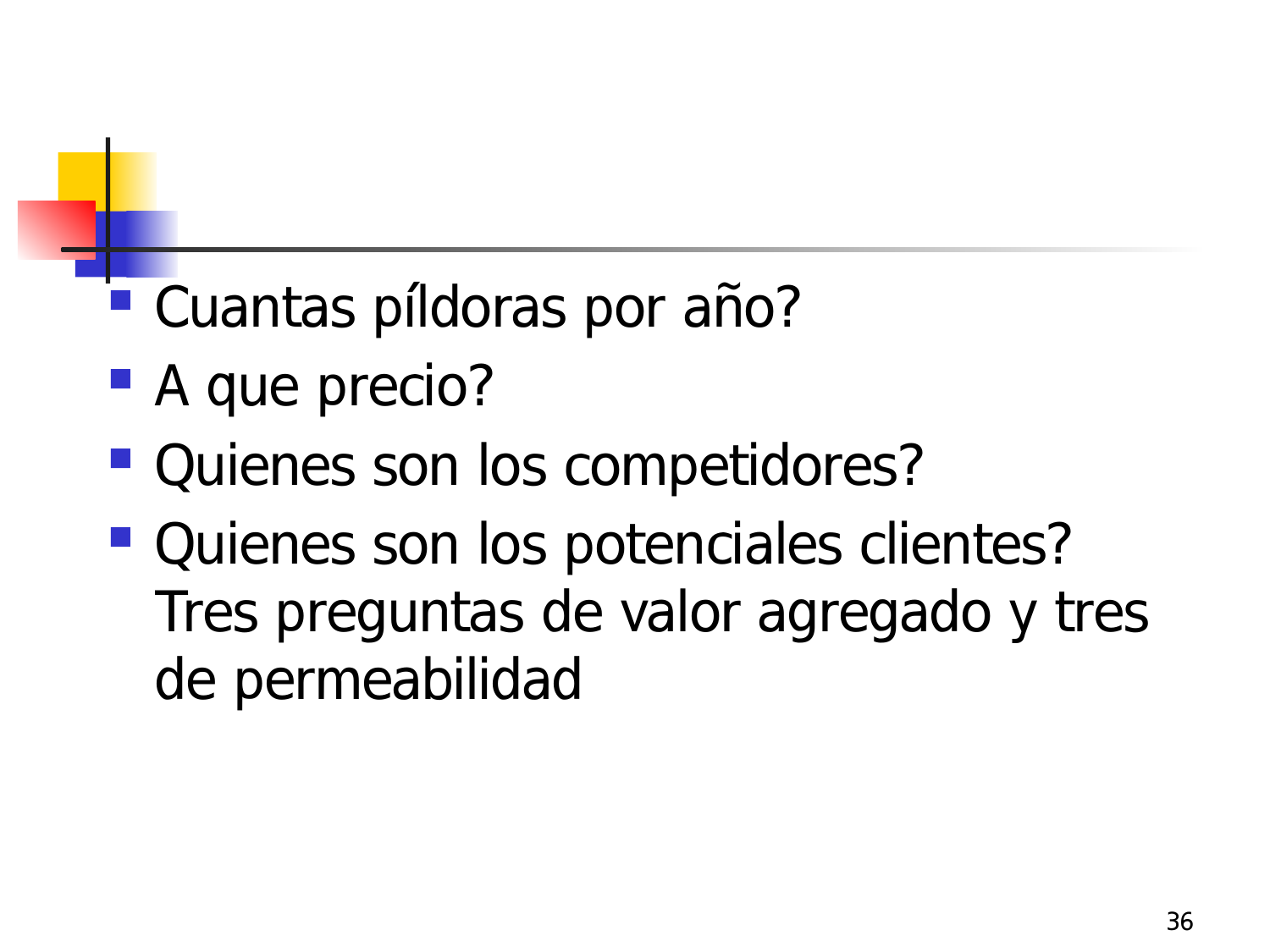

Cuantas píldoras por año?
A que precio?
Quienes son los competidores?
Quienes son los potenciales clientes? Tres preguntas de valor agregado y tres de permeabilidad
36